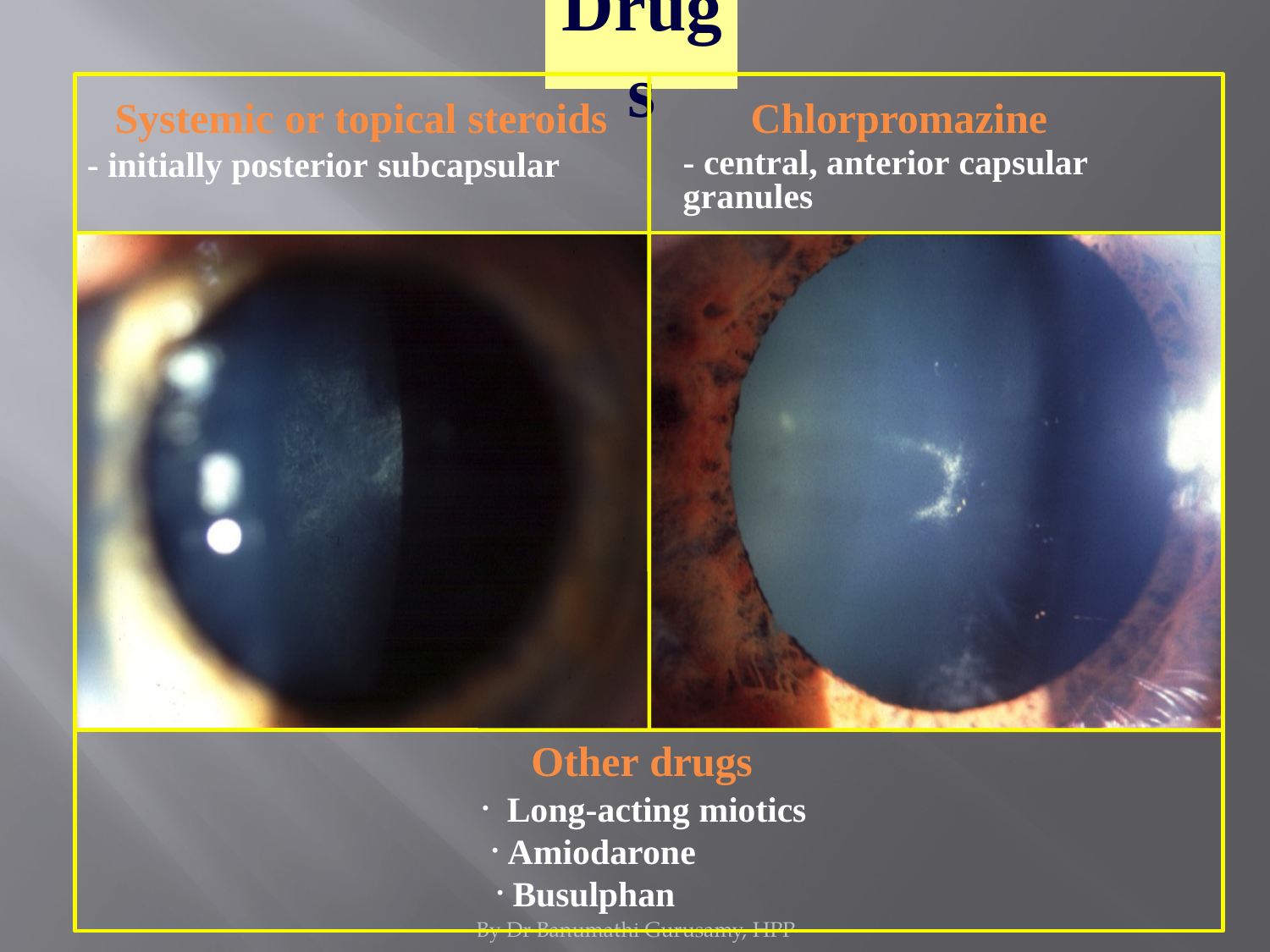

# Drugs

Systemic or topical steroids
Chlorpromazine
- central, anterior capsular
- initially posterior subcapsular
granules
Other drugs
Long-acting miotics
Amiodarone
•
Busulphan
By Dr Banumathi Gurusamy, HPP